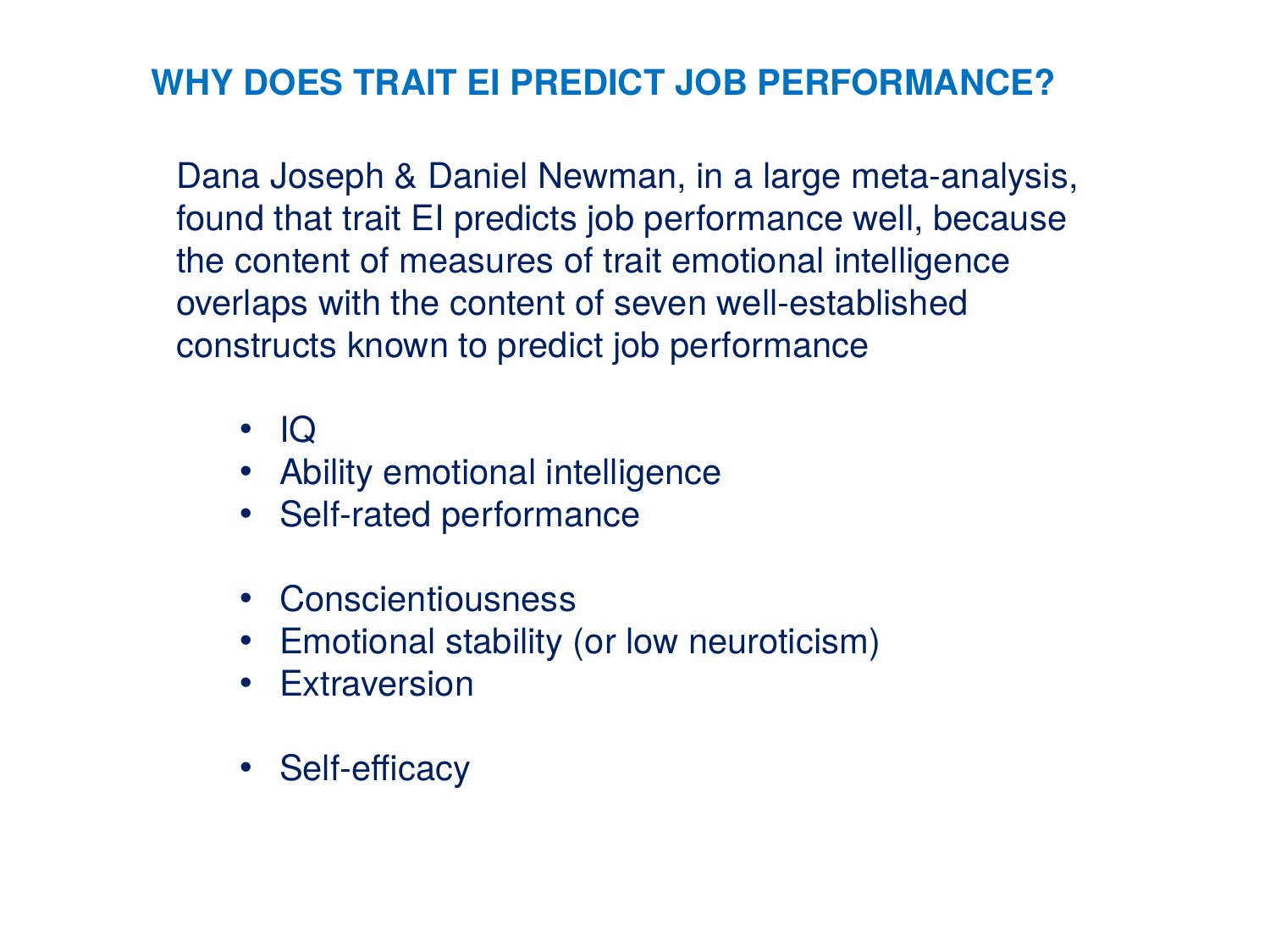

WHY DOES TRAIT EI PREDICT JOB PERFORMANCE?

Dana Joseph & Daniel Newman, in a large meta-analysis, found that trait EI predicts job performance well, because the content of measures of trait emotional intelligence overlaps with the content of seven well-established constructs known to predict job performance

IQ
Ability emotional intelligence
Self-rated performance

Conscientiousness
Emotional stability (or low neuroticism)
Extraversion

Self-efficacy